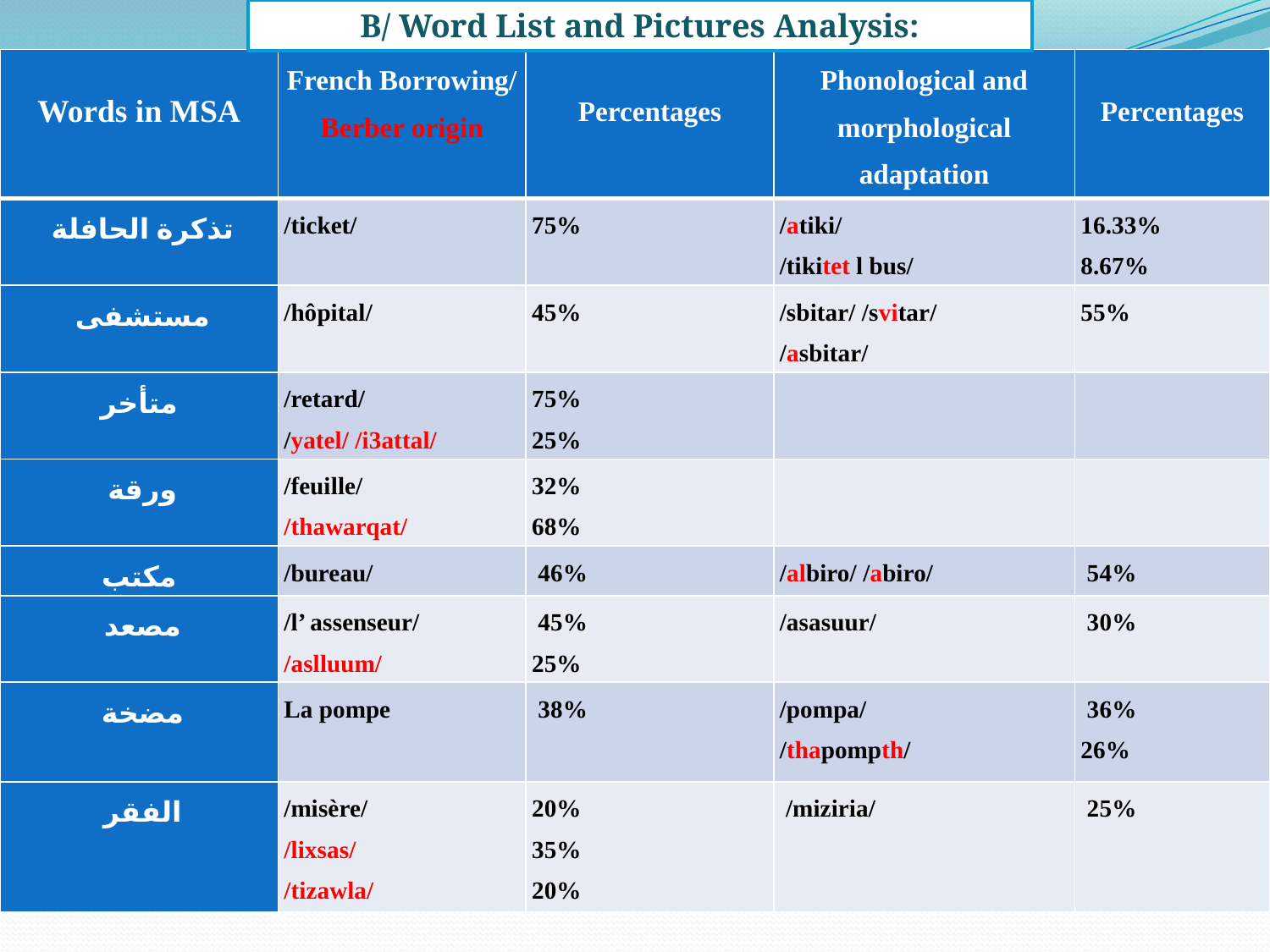

B/ Word List and Pictures Analysis:
| Words in MSA | French Borrowing/ Berber origin | Percentages | Phonological and morphological adaptation | Percentages |
| --- | --- | --- | --- | --- |
| تذكرة الحافلة | /ticket/ | 75% | /atiki/ /tikitet l bus/ | 16.33% 8.67% |
| مستشفى | /hôpital/ | 45% | /sbitar/ /svitar/ /asbitar/ | 55% |
| متأخر | /retard/ /yatel/ /i3attal/ | 75% 25% |  |  |
| ورقة | /feuille/ /thawarqat/ | 32% 68% |  |  |
| مكتب | /bureau/ | 46% | /albiro/ /abiro/ | 54% |
| مصعد | /l’ assenseur/ /aslluum/ | 45% 25% | /asasuur/ | 30% |
| مضخة | La pompe | 38% | /pompa/ /thapompth/ | 36% 26% |
| الفقر | /misère/ /lixsas/ /tizawla/ | 20% 35% 20% | /miziria/ | 25% |